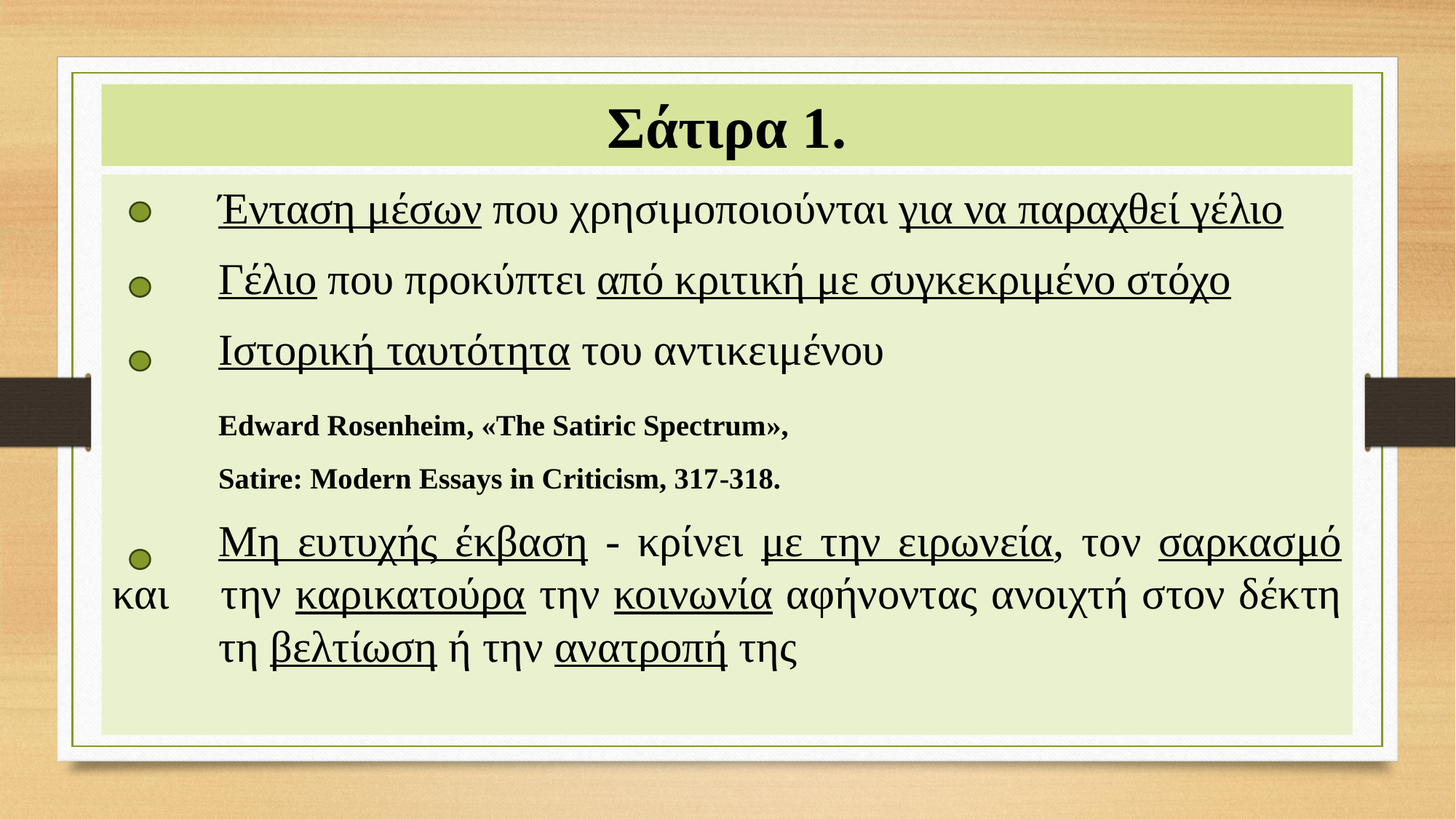

# Σάτιρα 1.
	Ένταση μέσων που χρησιμοποιούνται για να παραχθεί γέλιο
	Γέλιο που προκύπτει από κριτική με συγκεκριμένο στόχο
	Ιστορική ταυτότητα του αντικειμένου
										Edward Rosenheim, «The Satiric Spectrum»,
										Satire: Modern Essays in Criticism, 317-318.
	Μη ευτυχής έκβαση - κρίνει με την ειρωνεία, τον σαρκασμό και 	την καρικατούρα την κοινωνία αφήνοντας ανοιχτή στον δέκτη 	τη βελτίωση ή την ανατροπή της